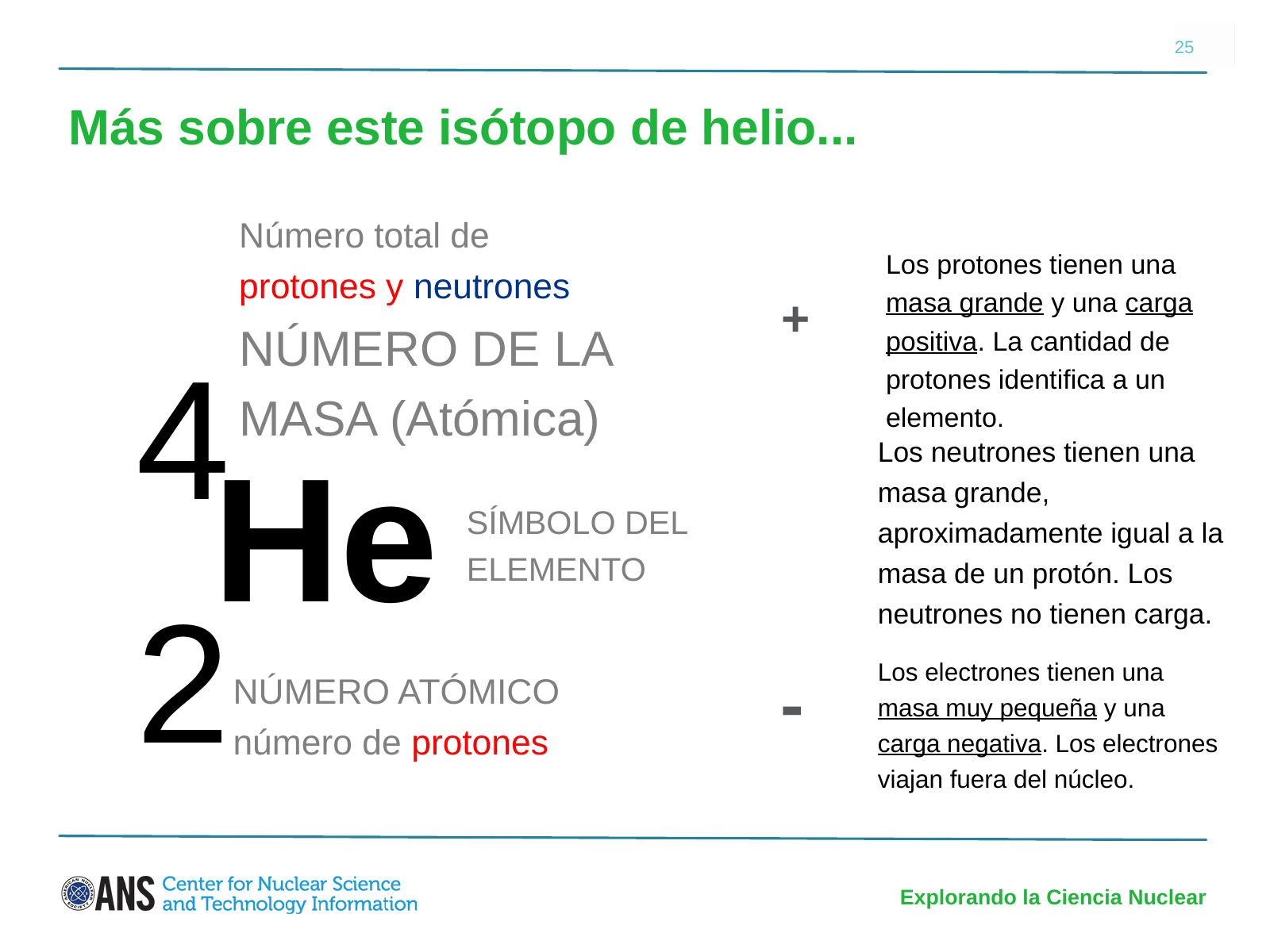

25
‹#›
Más sobre este isótopo de helio...
Número total de
protones y neutrones
NÚMERO DE LA MASA (Atómica)
Los protones tienen una masa grande y una carga positiva. La cantidad de protones identifica a un elemento.
 +
42
He
Los neutrones tienen una masa grande, aproximadamente igual a la masa de un protón. Los neutrones no tienen carga.
SÍMBOLO DEL ELEMENTO
 -
Los electrones tienen una masa muy pequeña y una carga negativa. Los electrones viajan fuera del núcleo.
NÚMERO ATÓMICO
número de protones

Explorando la Ciencia Nuclear
Navegando por la ciencia nuclear
Navegando por la ciencia nuclear